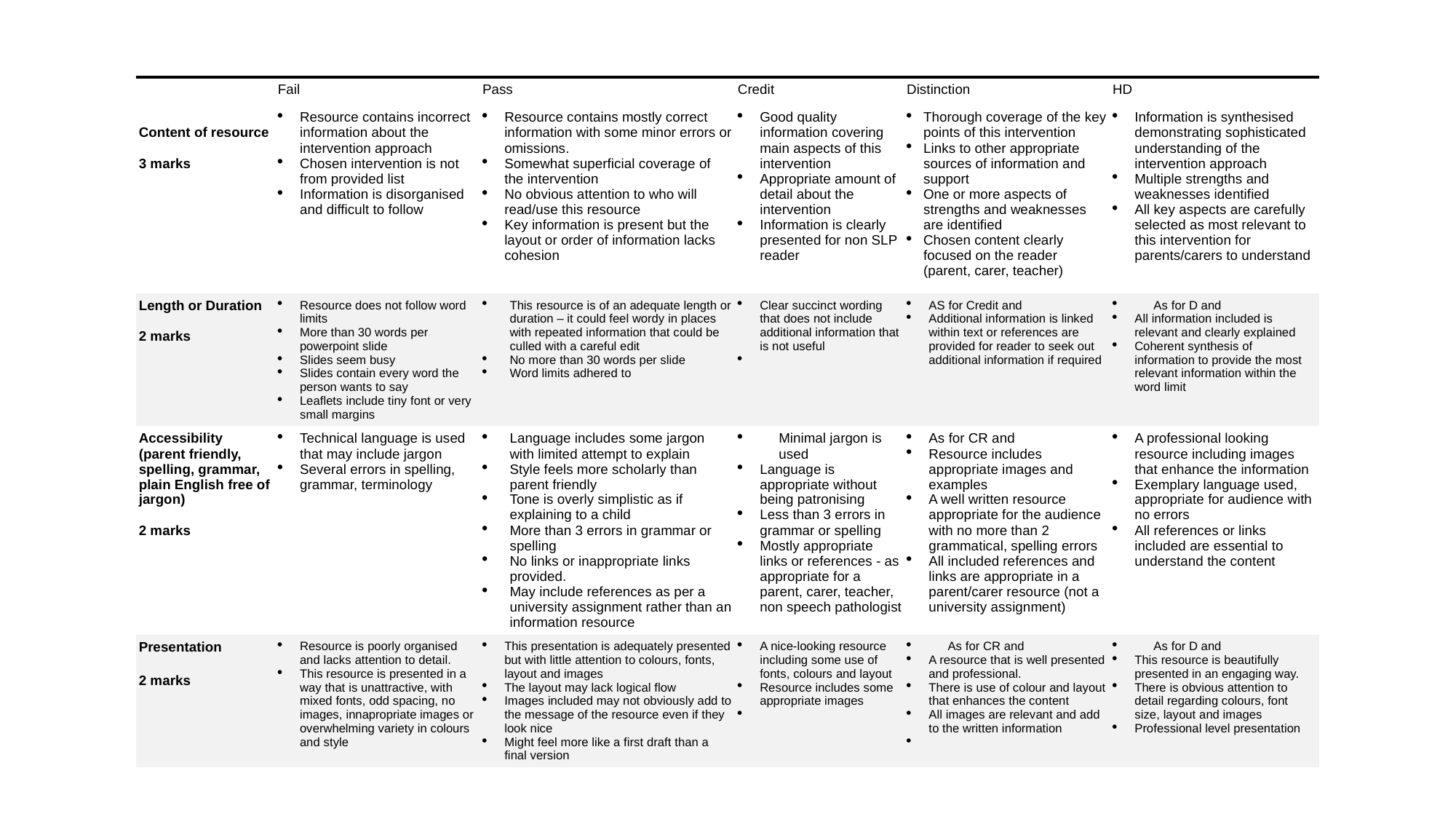

# Example rubric
|  | Fail | Pass | Credit | Distinction | HD |
| --- | --- | --- | --- | --- | --- |
| Content of resource   3 marks | Resource contains incorrect information about the intervention approach Chosen intervention is not from provided list Information is disorganised and difficult to follow | Resource contains mostly correct information with some minor errors or omissions. Somewhat superficial coverage of the intervention No obvious attention to who will read/use this resource Key information is present but the layout or order of information lacks cohesion | Good quality information covering main aspects of this intervention Appropriate amount of detail about the intervention Information is clearly presented for non SLP reader | Thorough coverage of the key points of this intervention Links to other appropriate sources of information and support One or more aspects of strengths and weaknesses are identified Chosen content clearly focused on the reader (parent, carer, teacher) | Information is synthesised demonstrating sophisticated understanding of the intervention approach Multiple strengths and weaknesses identified All key aspects are carefully selected as most relevant to this intervention for parents/carers to understand |
| Length or Duration   2 marks | Resource does not follow word limits More than 30 words per powerpoint slide Slides seem busy Slides contain every word the person wants to say Leaflets include tiny font or very small margins | This resource is of an adequate length or duration – it could feel wordy in places with repeated information that could be culled with a careful edit No more than 30 words per slide Word limits adhered to | Clear succinct wording that does not include additional information that is not useful | AS for Credit and Additional information is linked within text or references are provided for reader to seek out additional information if required | As for D and All information included is relevant and clearly explained Coherent synthesis of information to provide the most relevant information within the word limit |
| Accessibility (parent friendly, spelling, grammar, plain English free of jargon)   2 marks | Technical language is used that may include jargon Several errors in spelling, grammar, terminology | Language includes some jargon with limited attempt to explain Style feels more scholarly than parent friendly Tone is overly simplistic as if explaining to a child More than 3 errors in grammar or spelling No links or inappropriate links provided. May include references as per a university assignment rather than an information resource | Minimal jargon is used Language is appropriate without being patronising Less than 3 errors in grammar or spelling Mostly appropriate links or references - as appropriate for a parent, carer, teacher, non speech pathologist | As for CR and Resource includes appropriate images and examples A well written resource appropriate for the audience with no more than 2 grammatical, spelling errors All included references and links are appropriate in a parent/carer resource (not a university assignment) | A professional looking resource including images that enhance the information Exemplary language used, appropriate for audience with no errors All references or links included are essential to understand the content |
| Presentation 2 marks | Resource is poorly organised and lacks attention to detail. This resource is presented in a way that is unattractive, with mixed fonts, odd spacing, no images, innapropriate images or overwhelming variety in colours and style | This presentation is adequately presented but with little attention to colours, fonts, layout and images The layout may lack logical flow Images included may not obviously add to the message of the resource even if they look nice Might feel more like a first draft than a final version | A nice-looking resource including some use of fonts, colours and layout Resource includes some appropriate images | As for CR and A resource that is well presented and professional. There is use of colour and layout that enhances the content All images are relevant and add to the written information | As for D and This resource is beautifully presented in an engaging way. There is obvious attention to detail regarding colours, font size, layout and images Professional level presentation |